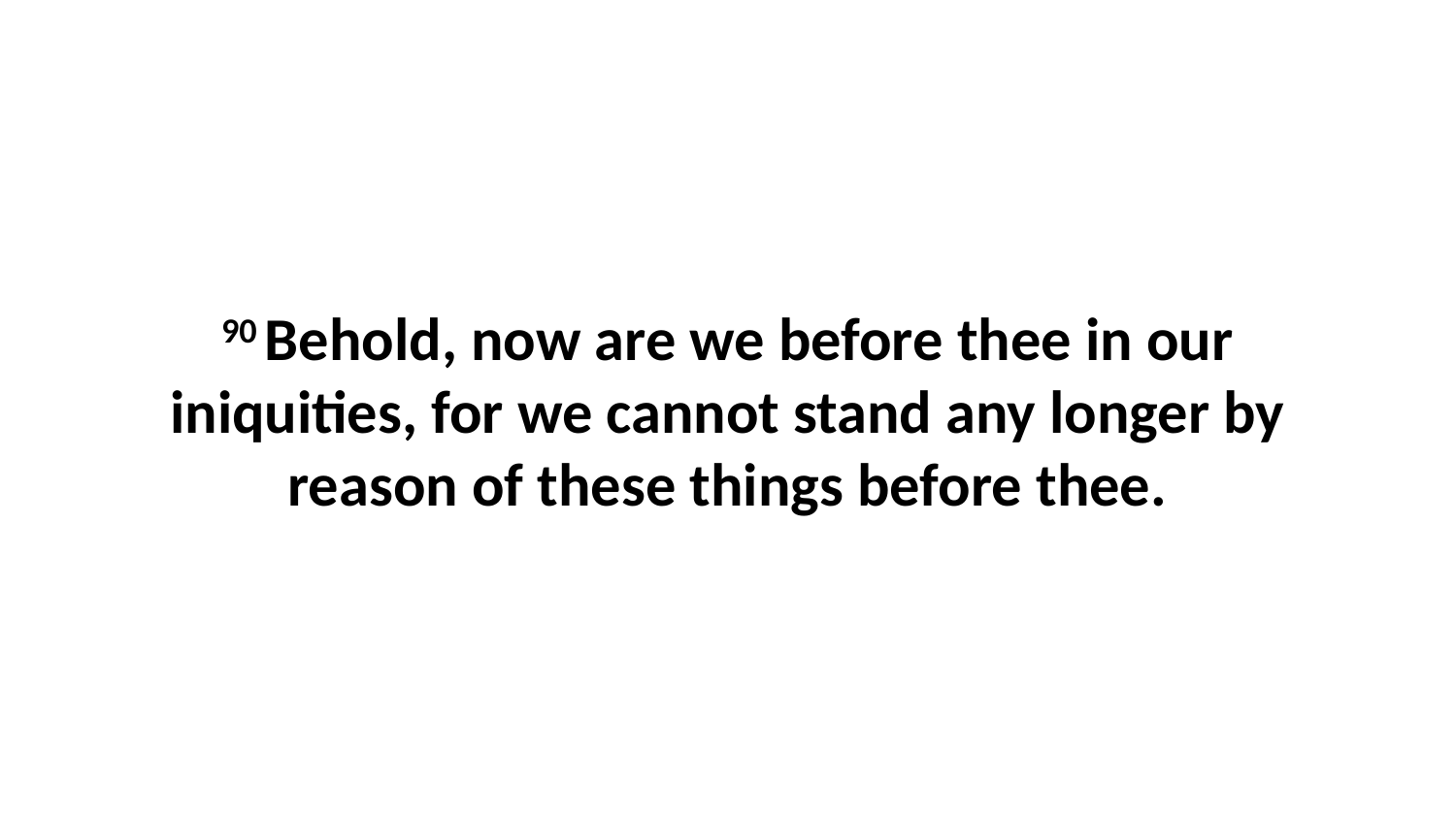

90 Behold, now are we before thee in our iniquities, for we cannot stand any longer by reason of these things before thee.